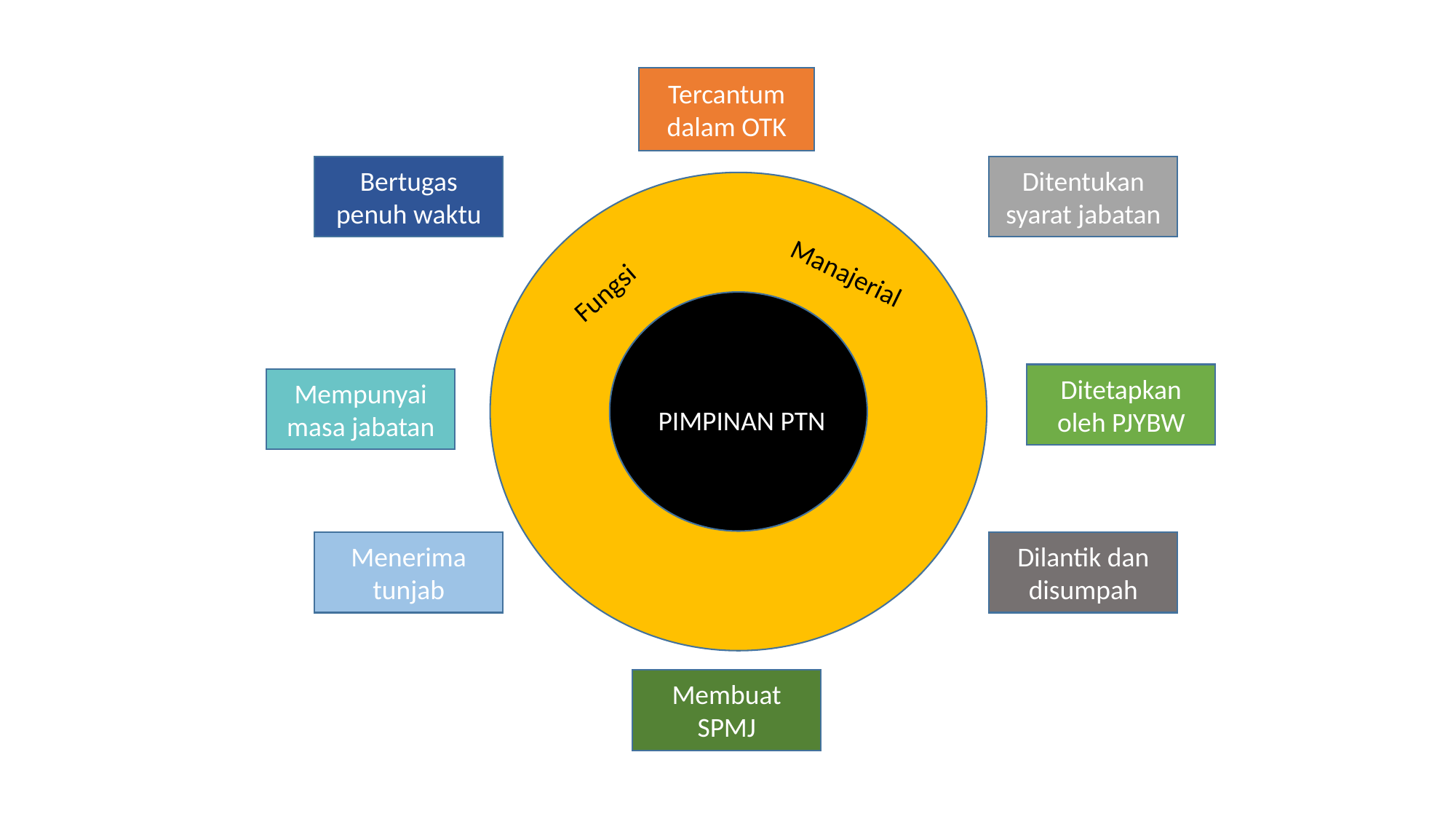

Tercantum dalam OTK
Bertugas penuh waktu
Ditentukan syarat jabatan

Manajerial
Fungsi
PIMPINAN PTN
Ditetapkan oleh PJYBW
Mempunyai
masa jabatan
Menerima tunjab
Dilantik dan disumpah
Membuat
SPMJ